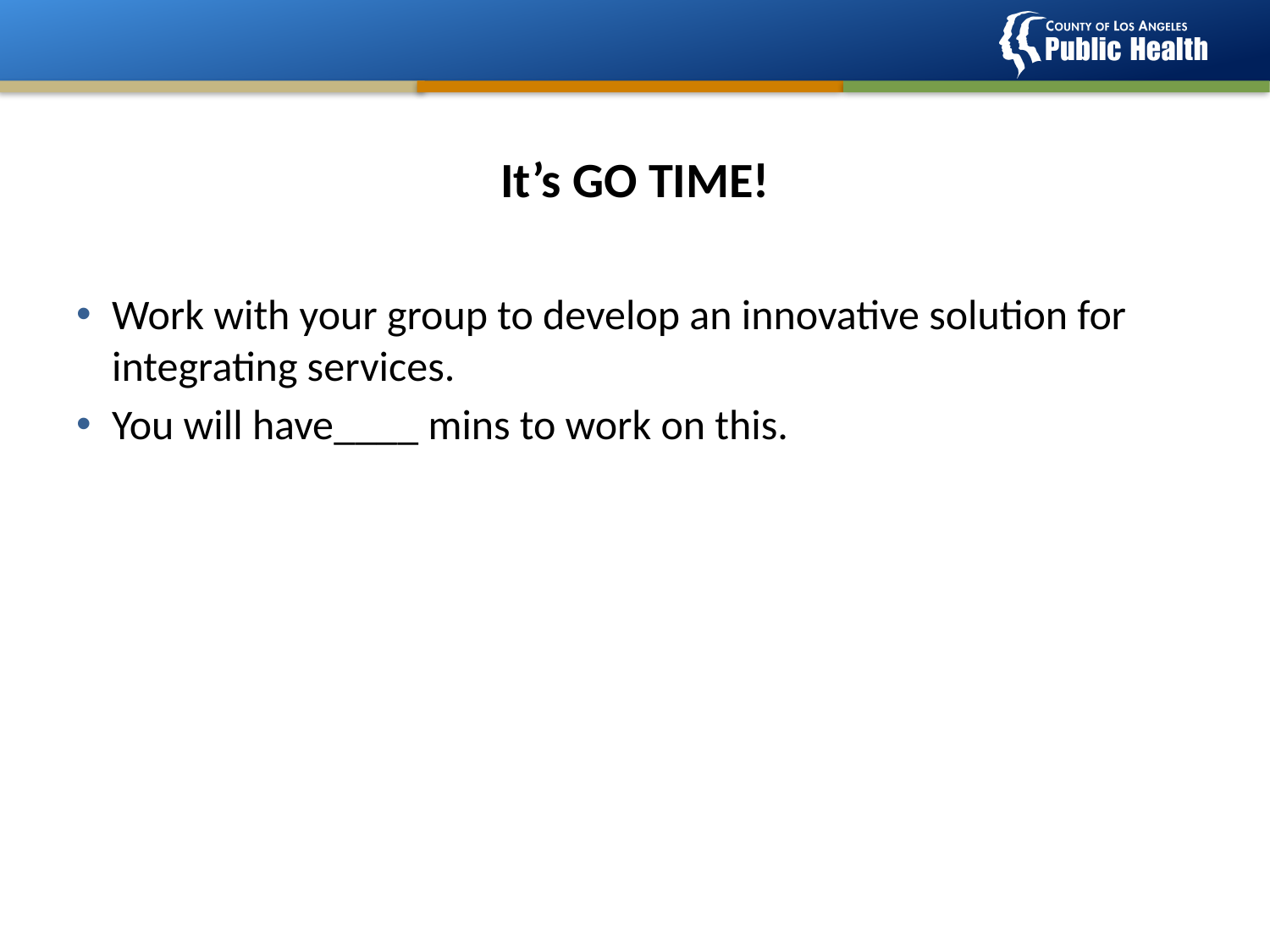

# It’s GO TIME!

Work with your group to develop an innovative solution for integrating services.
You will have____ mins to work on this.

35